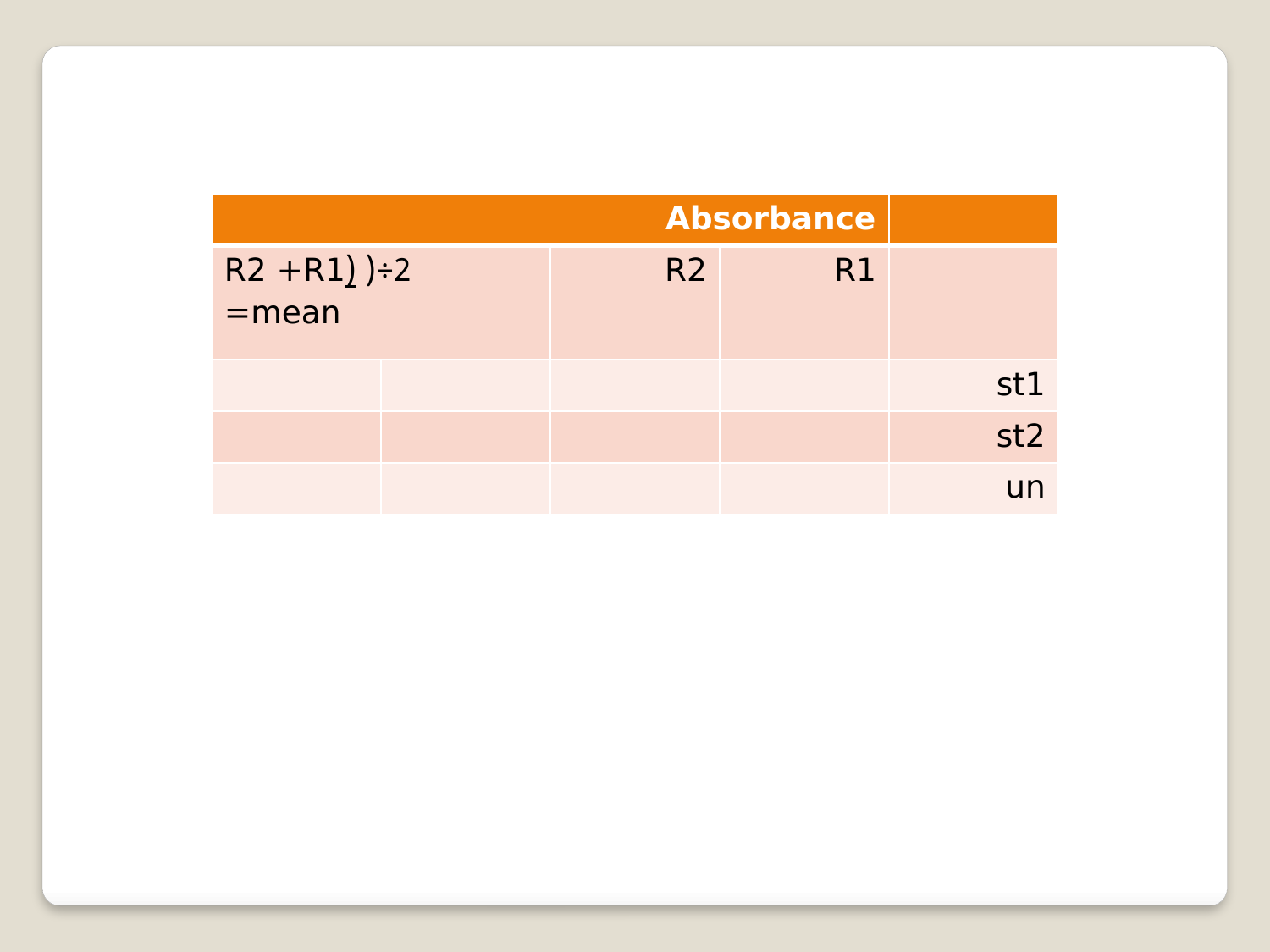

| Absorbance |  |  |  |  |
| --- | --- | --- | --- | --- |
| 2÷( (R2 +R1 =mean |  | R2 | R1 |  |
|  |  |  |  | st1 |
|  |  |  |  | st2 |
|  |  |  |  | un |